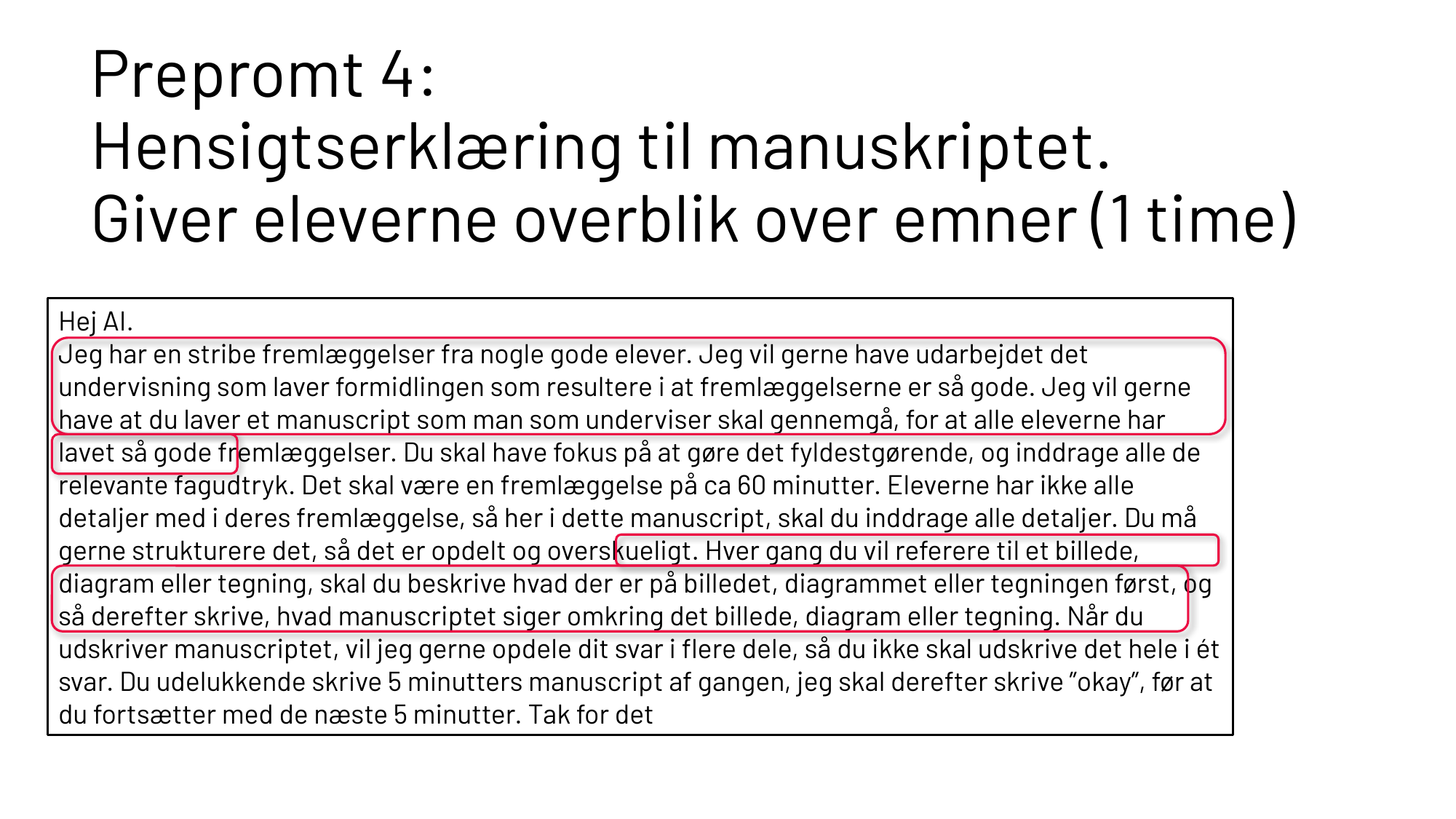

# Prepromt 4: Hensigtserklæring til manuskriptet. Giver eleverne overblik over emner (1 time)
Hej AI.
Jeg har en stribe fremlæggelser fra nogle gode elever. Jeg vil gerne have udarbejdet det undervisning som laver formidlingen som resultere i at fremlæggelserne er så gode. Jeg vil gerne have at du laver et manuscript som man som underviser skal gennemgå, for at alle eleverne har lavet så gode fremlæggelser. Du skal have fokus på at gøre det fyldestgørende, og inddrage alle de relevante fagudtryk. Det skal være en fremlæggelse på ca 60 minutter. Eleverne har ikke alle detaljer med i deres fremlæggelse, så her i dette manuscript, skal du inddrage alle detaljer. Du må gerne strukturere det, så det er opdelt og overskueligt. Hver gang du vil referere til et billede, diagram eller tegning, skal du beskrive hvad der er på billedet, diagrammet eller tegningen først, og så derefter skrive, hvad manuscriptet siger omkring det billede, diagram eller tegning. Når du udskriver manuscriptet, vil jeg gerne opdele dit svar i flere dele, så du ikke skal udskrive det hele i ét svar. Du udelukkende skrive 5 minutters manuscript af gangen, jeg skal derefter skrive ”okay”, før at du fortsætter med de næste 5 minutter. Tak for det